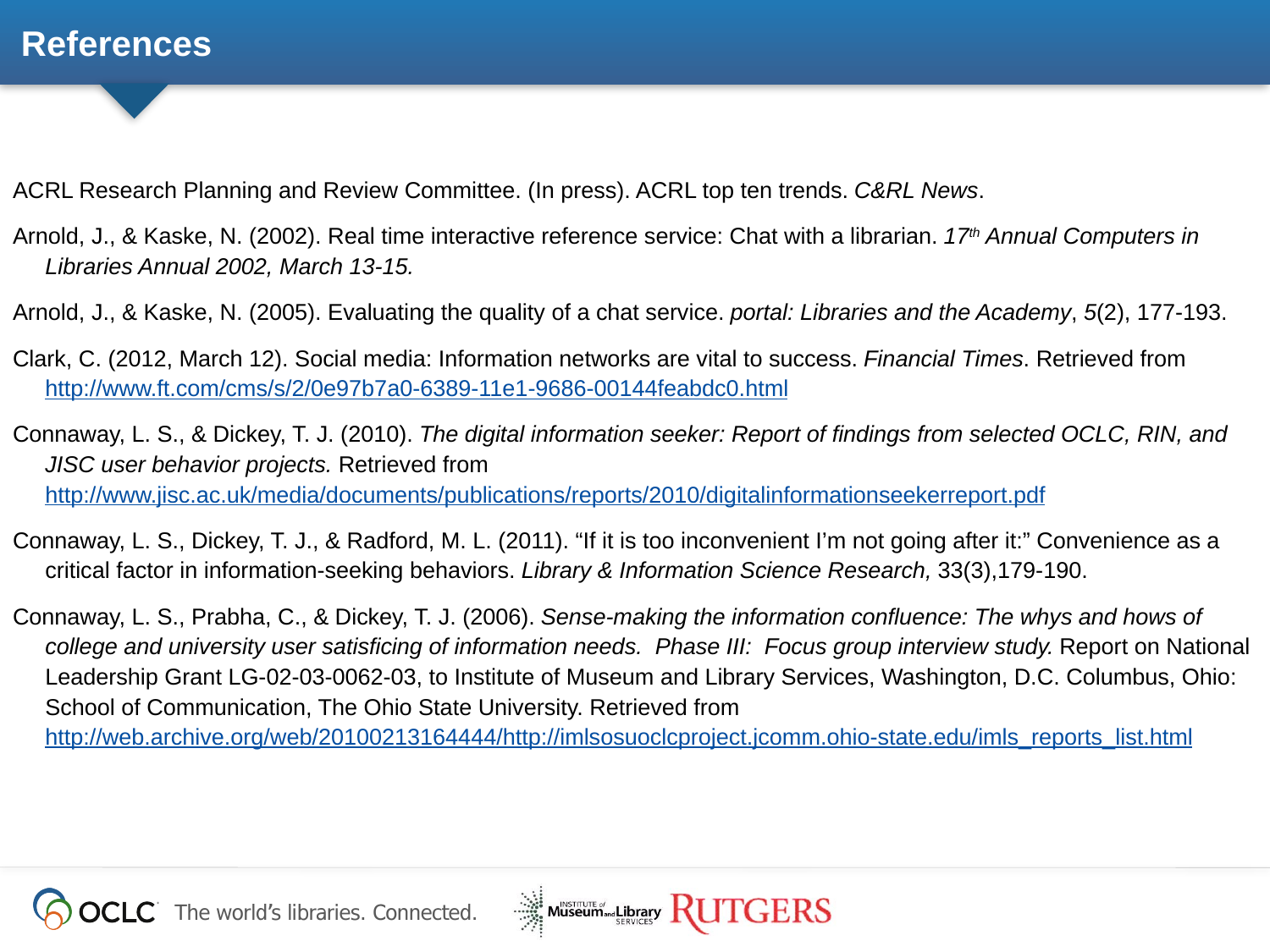

# References
ACRL Research Planning and Review Committee. (In press). ACRL top ten trends. C&RL News.
Arnold, J., & Kaske, N. (2002). Real time interactive reference service: Chat with a librarian. 17th Annual Computers in Libraries Annual 2002, March 13-15.
Arnold, J., & Kaske, N. (2005). Evaluating the quality of a chat service. portal: Libraries and the Academy, 5(2), 177-193.
Clark, C. (2012, March 12). Social media: Information networks are vital to success. Financial Times. Retrieved from http://www.ft.com/cms/s/2/0e97b7a0-6389-11e1-9686-00144feabdc0.html
Connaway, L. S., & Dickey, T. J. (2010). The digital information seeker: Report of findings from selected OCLC, RIN, and JISC user behavior projects. Retrieved from http://www.jisc.ac.uk/media/documents/publications/reports/2010/digitalinformationseekerreport.pdf
Connaway, L. S., Dickey, T. J., & Radford, M. L. (2011). “If it is too inconvenient I’m not going after it:” Convenience as a critical factor in information-seeking behaviors. Library & Information Science Research, 33(3),179-190.
Connaway, L. S., Prabha, C., & Dickey, T. J. (2006). Sense-making the information confluence: The whys and hows of college and university user satisficing of information needs.  Phase III:  Focus group interview study. Report on National Leadership Grant LG-02-03-0062-03, to Institute of Museum and Library Services, Washington, D.C. Columbus, Ohio:  School of Communication, The Ohio State University. Retrieved from http://web.archive.org/web/20100213164444/http://imlsosuoclcproject.jcomm.ohio-state.edu/imls_reports_list.html